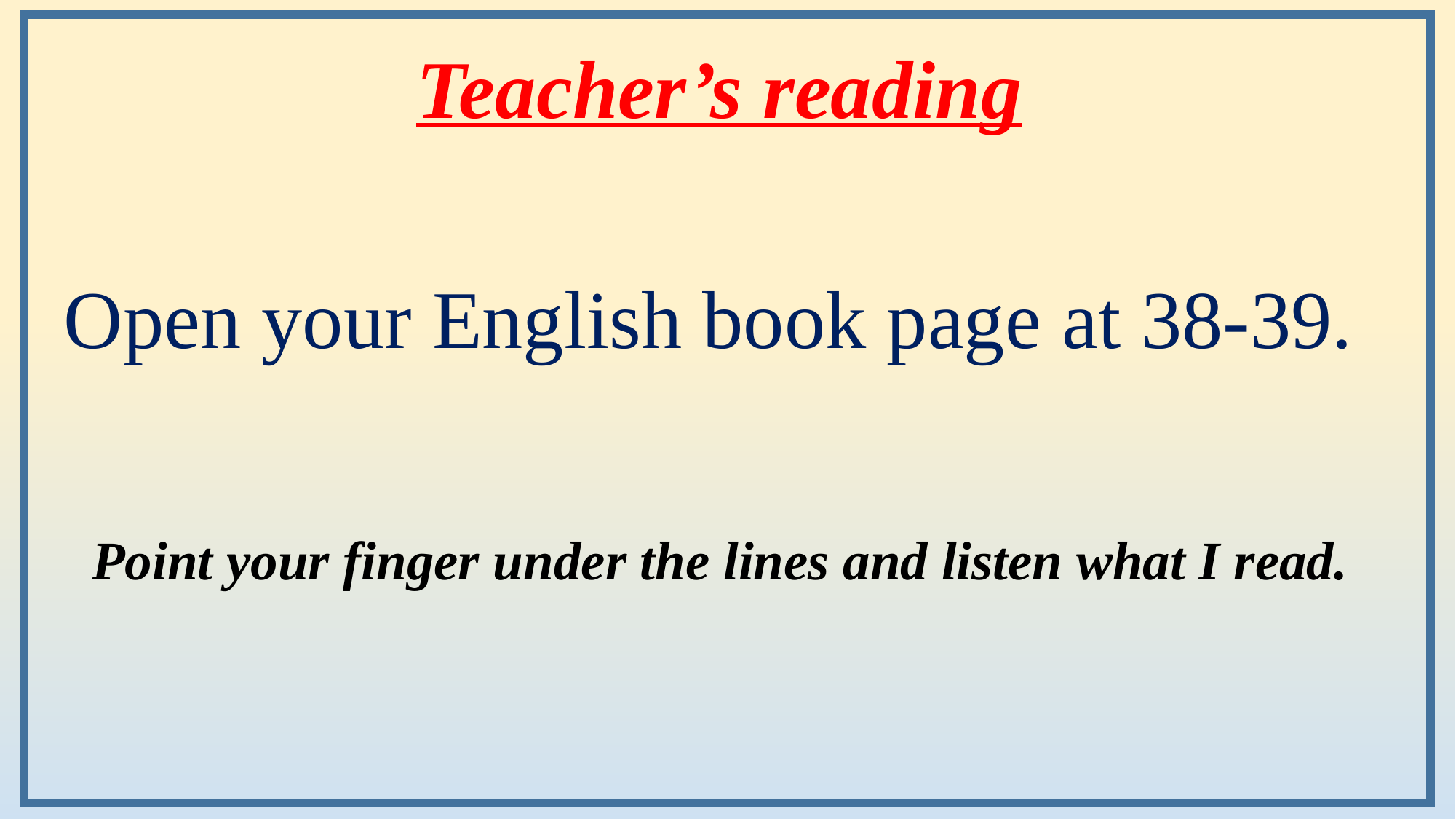

Teacher’s reading
Open your English book page at 38-39.
Point your finger under the lines and listen what I read.